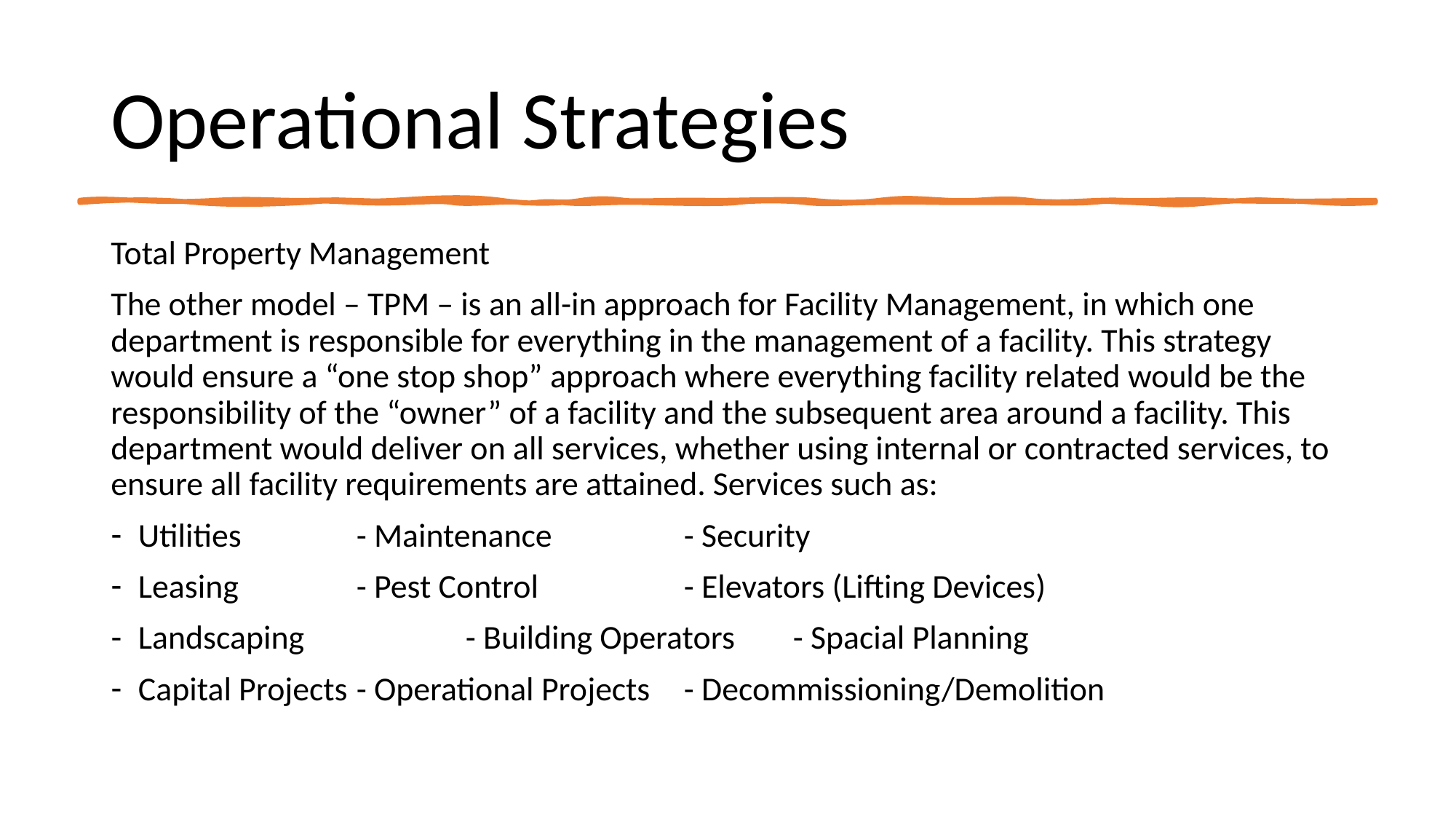

# Operational Strategies

Total Property Management
The other model – TPM – is an all-in approach for Facility Management, in which one department is responsible for everything in the management of a facility. This strategy would ensure a “one stop shop” approach where everything facility related would be the responsibility of the “owner” of a facility and the subsequent area around a facility. This department would deliver on all services, whether using internal or contracted services, to ensure all facility requirements are attained. Services such as:
Utilities		- Maintenance		- Security
Leasing		- Pest Control		- Elevators (Lifting Devices)
Landscaping		- Building Operators	- Spacial Planning
Capital Projects	- Operational Projects	- Decommissioning/Demolition